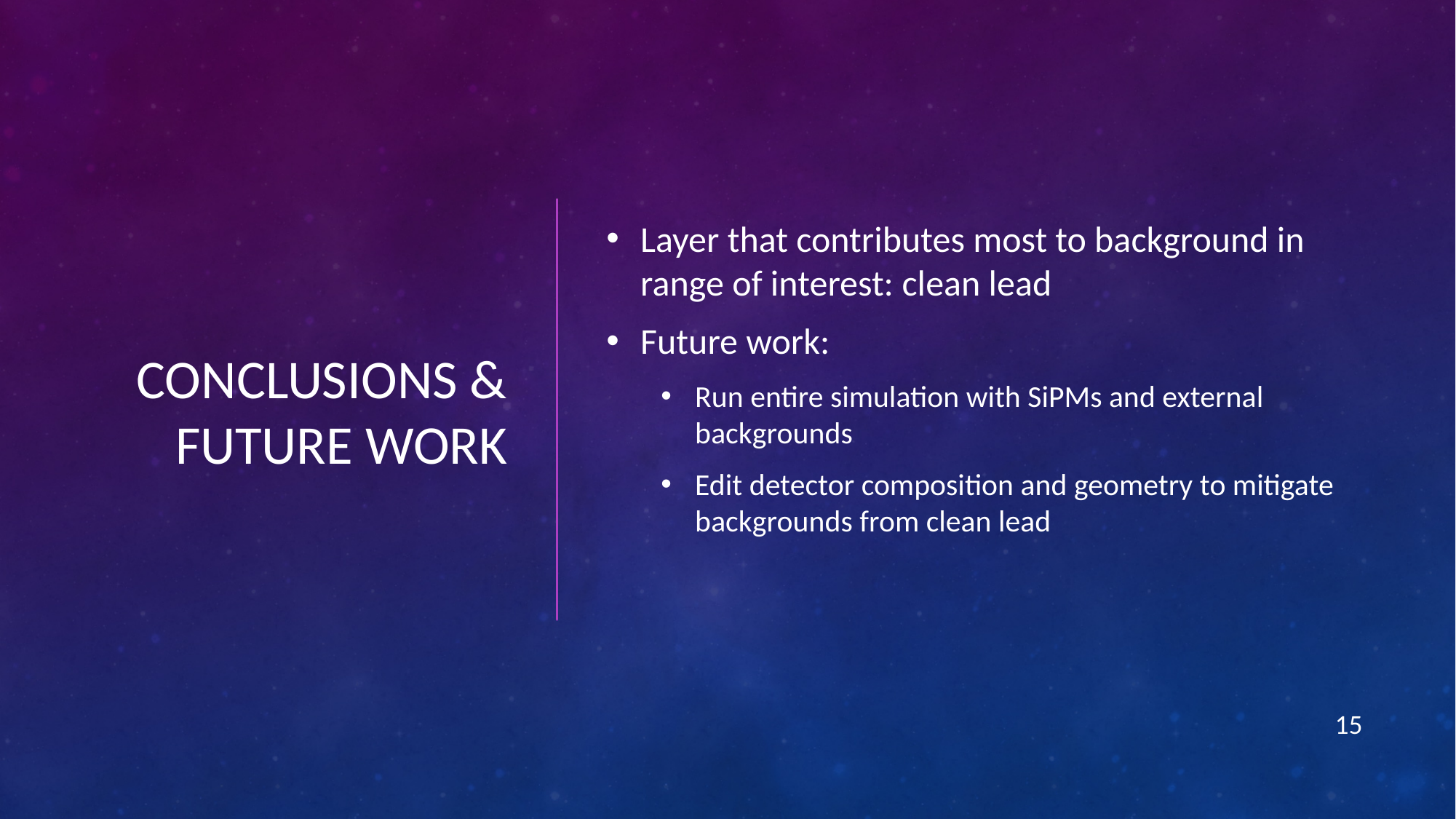

# Conclusions & Future work
Layer that contributes most to background in range of interest: clean lead
Future work:
Run entire simulation with SiPMs and external backgrounds
Edit detector composition and geometry to mitigate backgrounds from clean lead

15